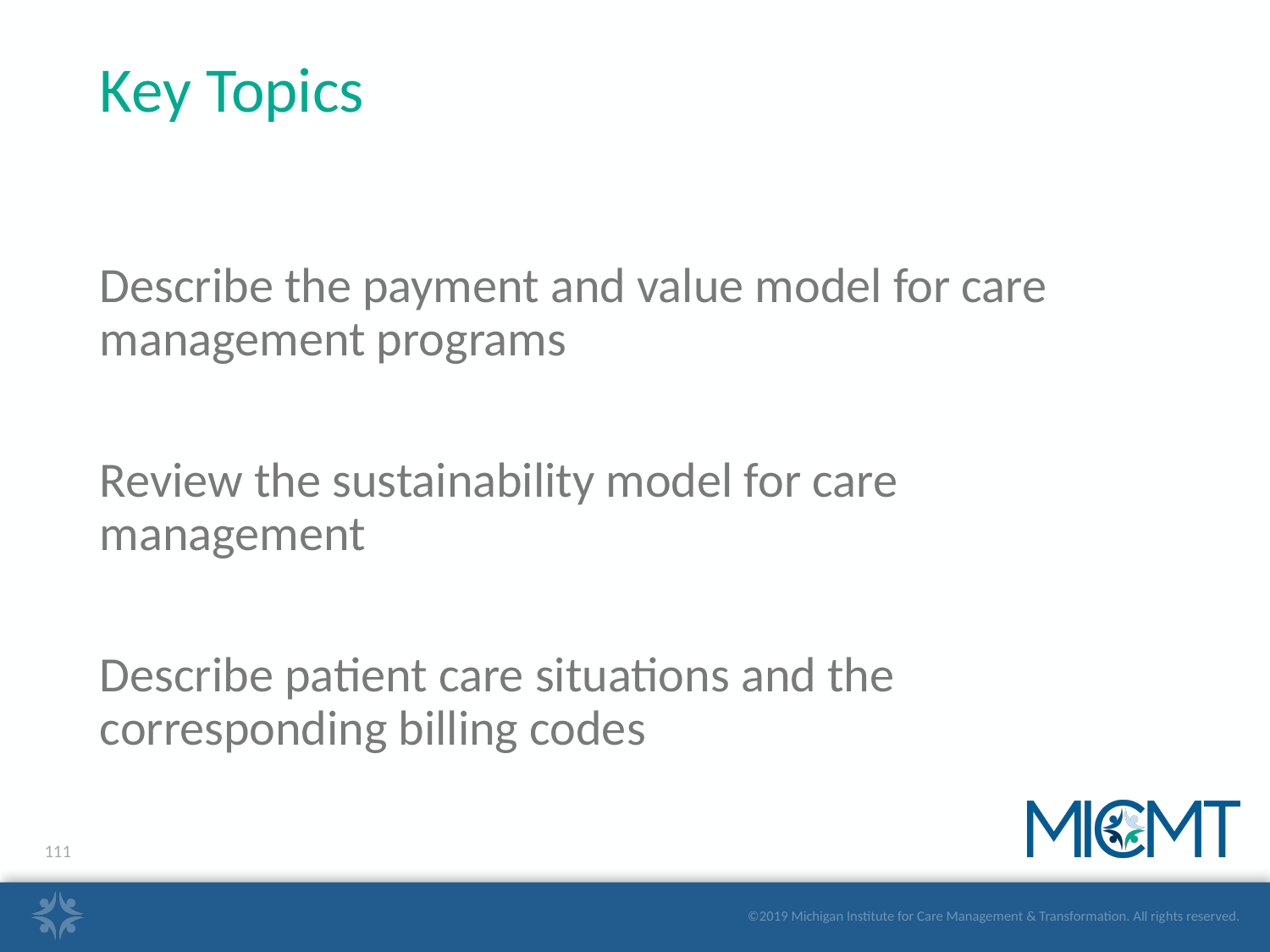

# Key Topics
Describe the payment and value model for care management programs

Review the sustainability model for care management

Describe patient care situations and the corresponding billing codes